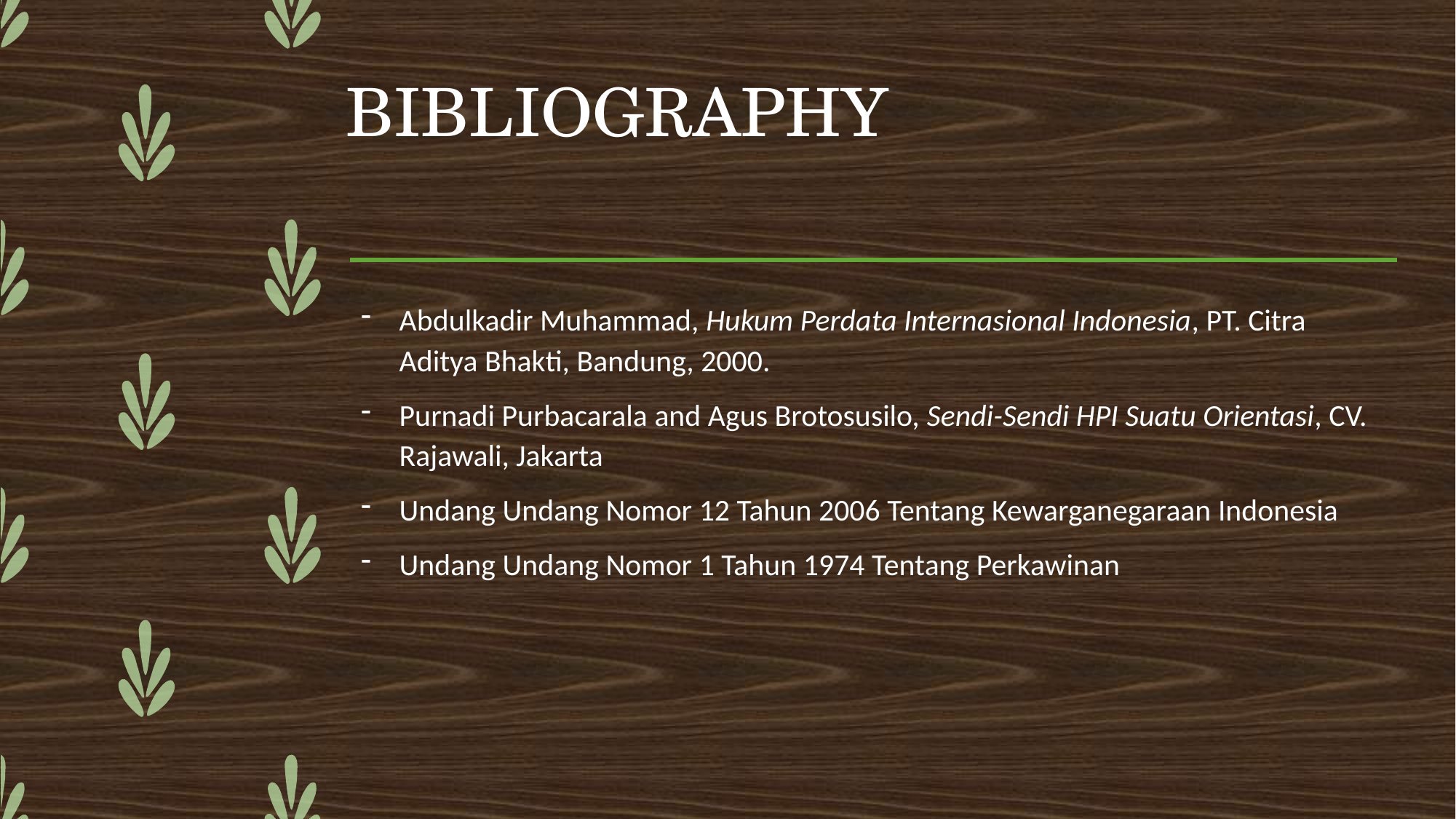

# BIBLIOGRAPHY
Abdulkadir Muhammad, Hukum Perdata Internasional Indonesia, PT. Citra Aditya Bhakti, Bandung, 2000.
Purnadi Purbacarala and Agus Brotosusilo, Sendi-Sendi HPI Suatu Orientasi, CV. Rajawali, Jakarta
Undang Undang Nomor 12 Tahun 2006 Tentang Kewarganegaraan Indonesia
Undang Undang Nomor 1 Tahun 1974 Tentang Perkawinan